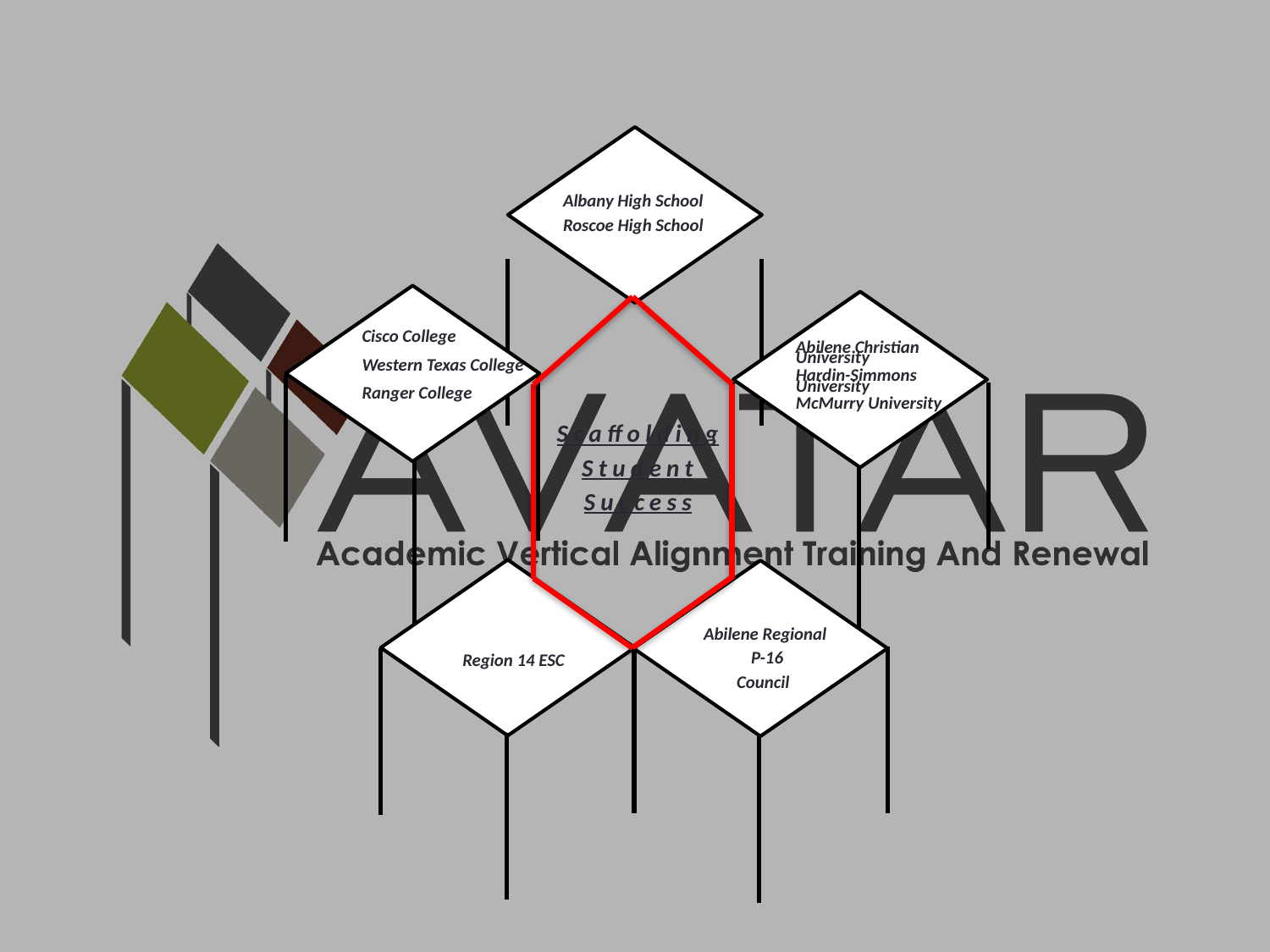

Albany High School Roscoe High School

Cisco College
Western Texas College
Ranger College

Abilene Christian University
Hardin-Simmons University
McMurry University

Scaffolding
Student
Success

Region 14 ESC

Abilene Regional
 P-16
Council